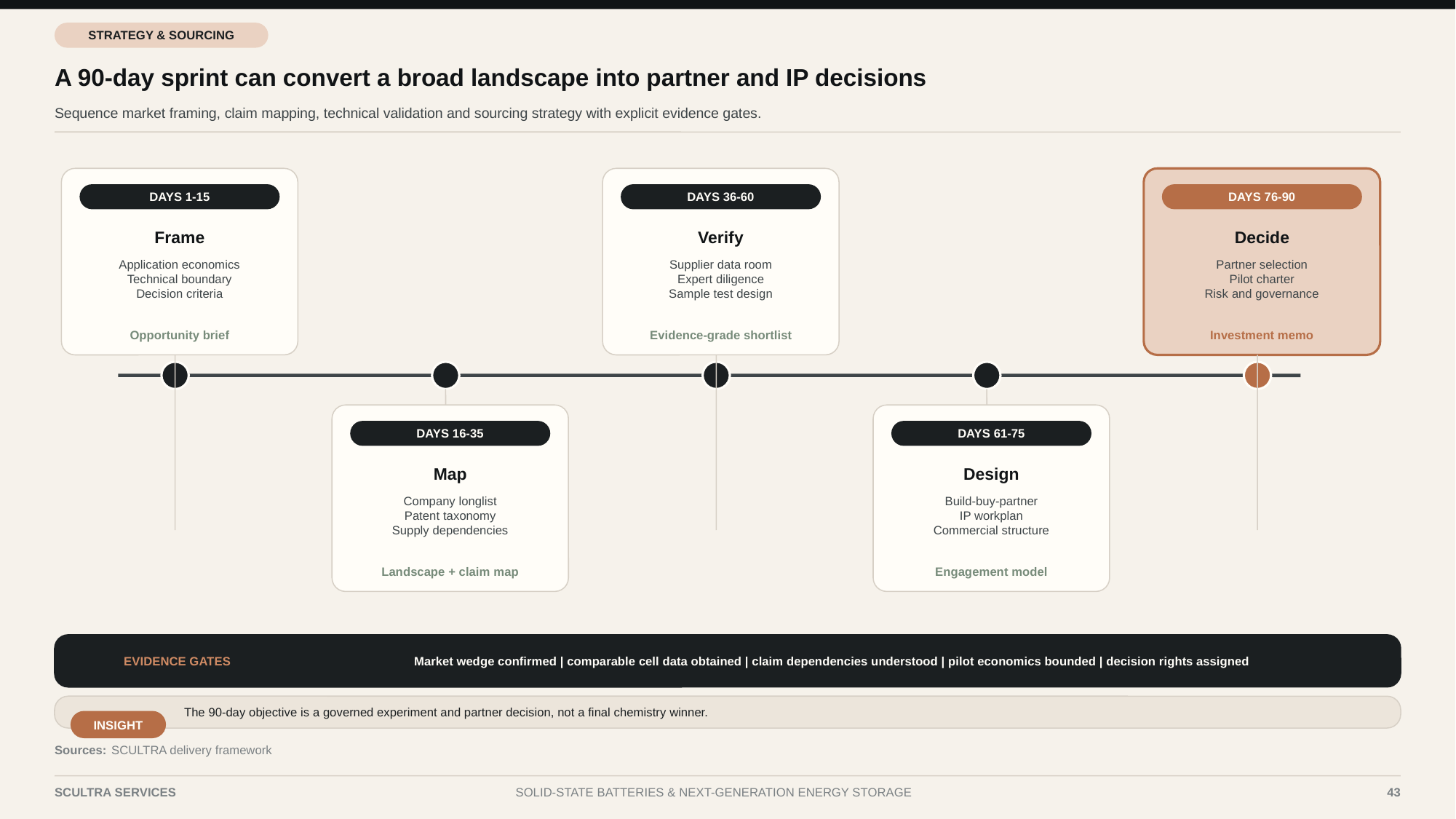

STRATEGY & SOURCING
A 90-day sprint can convert a broad landscape into partner and IP decisions
Sequence market framing, claim mapping, technical validation and sourcing strategy with explicit evidence gates.

DAYS 1-15

DAYS 36-60

DAYS 76-90
Frame
Verify
Decide
Application economics
Technical boundary
Decision criteria
Supplier data room
Expert diligence
Sample test design
Partner selection
Pilot charter
Risk and governance
Opportunity brief
Evidence-grade shortlist
Investment memo

DAYS 16-35

DAYS 61-75
Map
Design
Company longlist
Patent taxonomy
Supply dependencies
Build-buy-partner
IP workplan
Commercial structure
Landscape + claim map
Engagement model

EVIDENCE GATES
Market wedge confirmed | comparable cell data obtained | claim dependencies understood | pilot economics bounded | decision rights assigned

The 90-day objective is a governed experiment and partner decision, not a final chemistry winner.

INSIGHT
Sources:
SCULTRA delivery framework

SCULTRA SERVICES
SOLID-STATE BATTERIES & NEXT-GENERATION ENERGY STORAGE
43